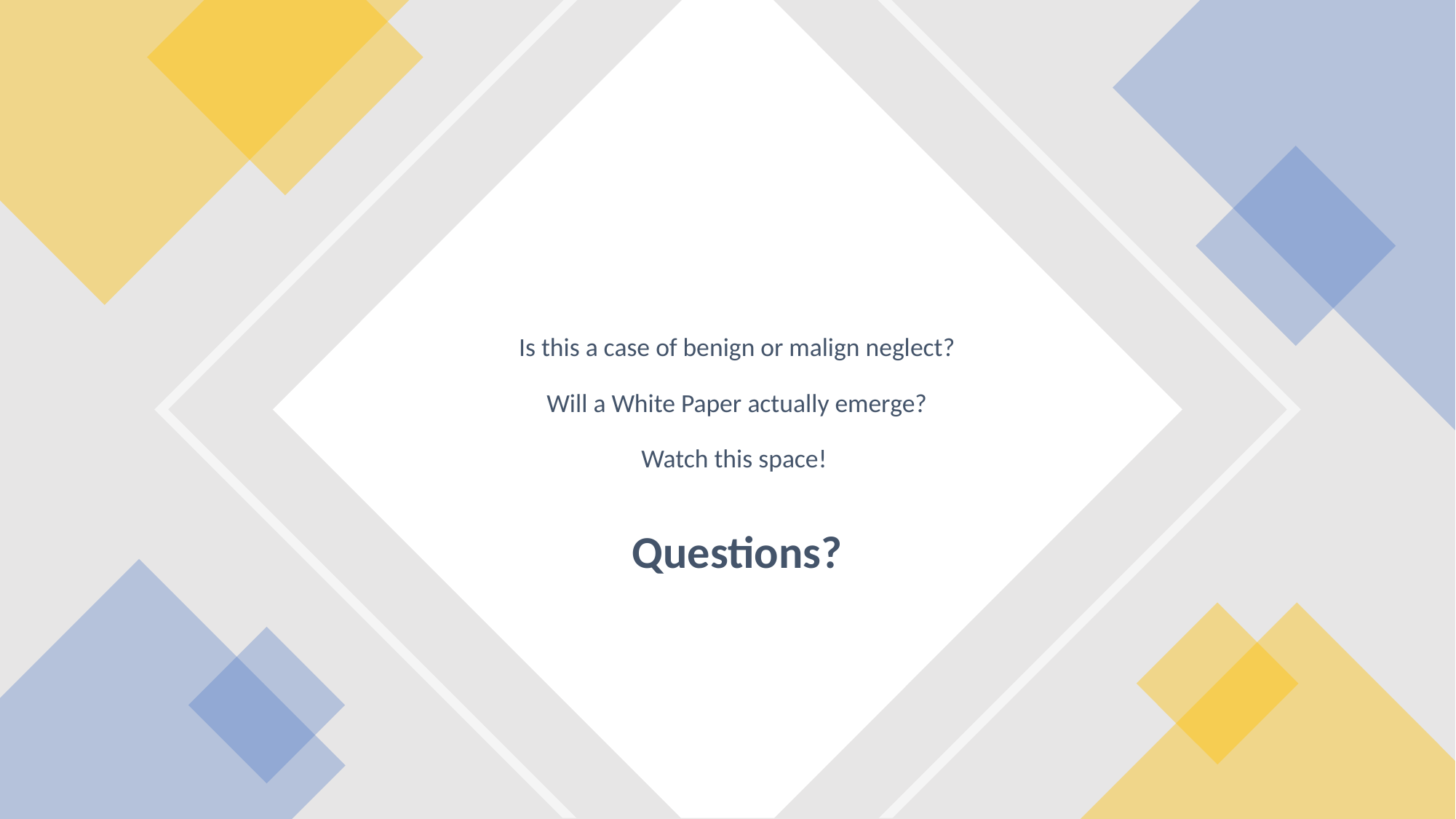

# Is this a case of benign or malign neglect? Will a White Paper actually emerge? Watch this space! Questions?